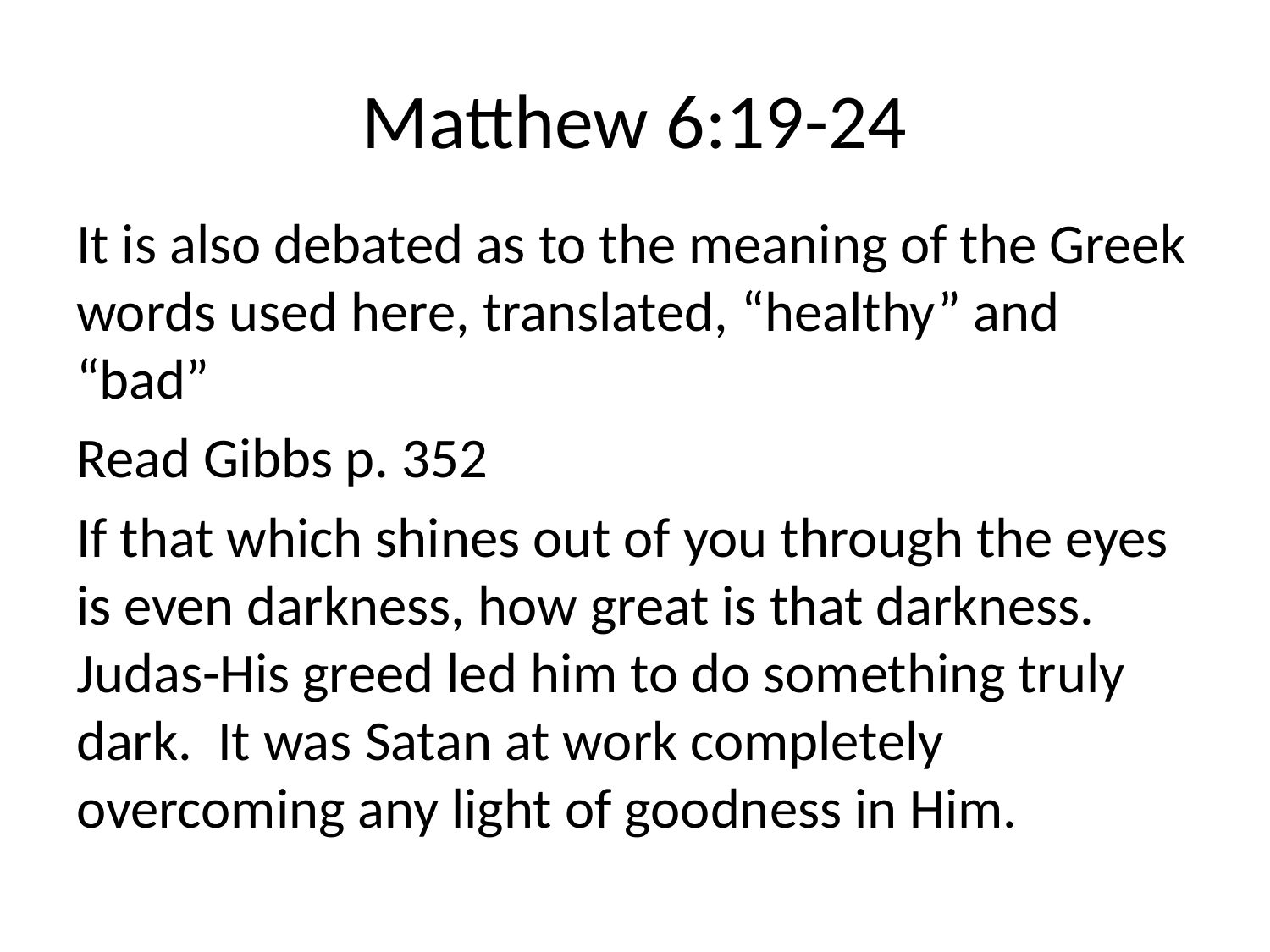

# Matthew 6:19-24
It is also debated as to the meaning of the Greek words used here, translated, “healthy” and “bad”
Read Gibbs p. 352
If that which shines out of you through the eyes is even darkness, how great is that darkness.  Judas-His greed led him to do something truly dark.  It was Satan at work completely overcoming any light of goodness in Him.